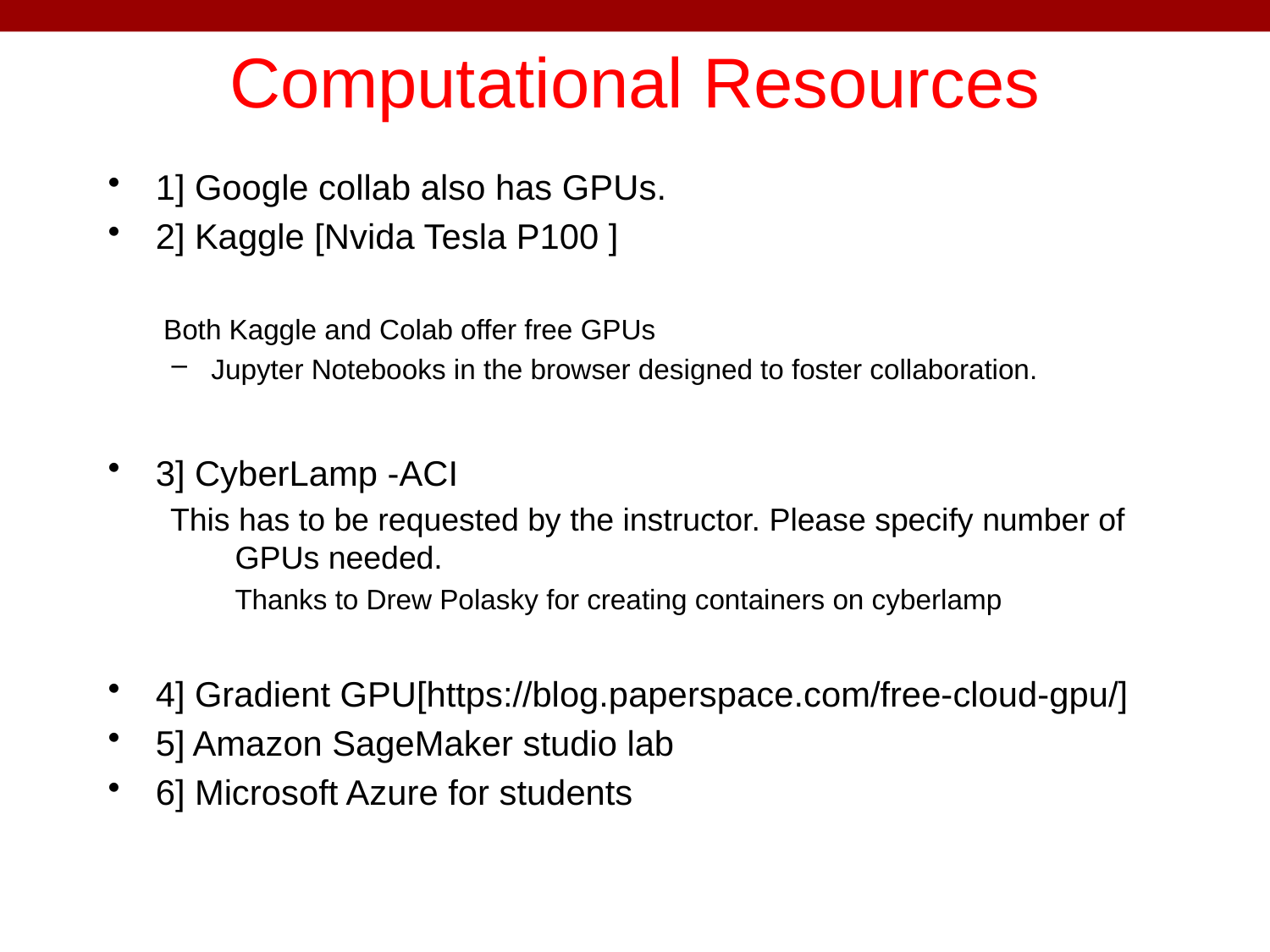

# Computational Resources
1] Google collab also has GPUs.
2] Kaggle [Nvida Tesla P100 ]

Both Kaggle and Colab offer free GPUs
Jupyter Notebooks in the browser designed to foster collaboration.

3] CyberLamp -ACI
       This has to be requested by the instructor. Please specify number of     	GPUs needed.
	Thanks to Drew Polasky for creating containers on cyberlamp

4] Gradient GPU[https://blog.paperspace.com/free-cloud-gpu/]
5] Amazon SageMaker studio lab
6] Microsoft Azure for students